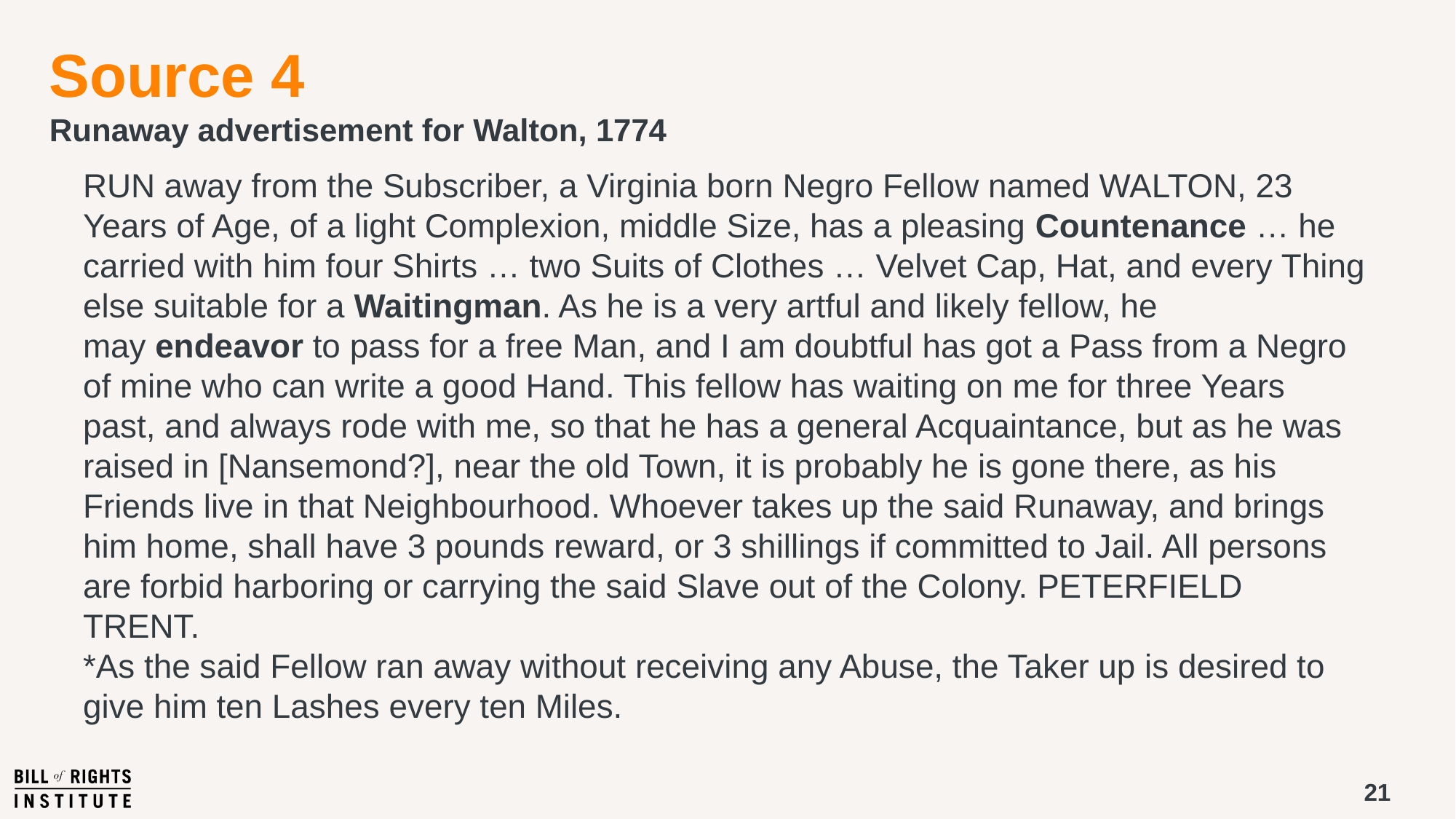

Source 4 ​​
Runaway advertisement for Walton, 1774
RUN away from the Subscriber, a Virginia born Negro Fellow named WALTON, 23 Years of Age, of a light Complexion, middle Size, has a pleasing Countenance … he carried with him four Shirts … two Suits of Clothes … Velvet Cap, Hat, and every Thing else suitable for a Waitingman. As he is a very artful and likely fellow, he may endeavor to pass for a free Man, and I am doubtful has got a Pass from a Negro of mine who can write a good Hand. This fellow has waiting on me for three Years past, and always rode with me, so that he has a general Acquaintance, but as he was raised in [Nansemond?], near the old Town, it is probably he is gone there, as his Friends live in that Neighbourhood. Whoever takes up the said Runaway, and brings him home, shall have 3 pounds reward, or 3 shillings if committed to Jail. All persons are forbid harboring or carrying the said Slave out of the Colony. PETERFIELD TRENT.
*As the said Fellow ran away without receiving any Abuse, the Taker up is desired to give him ten Lashes every ten Miles.
21